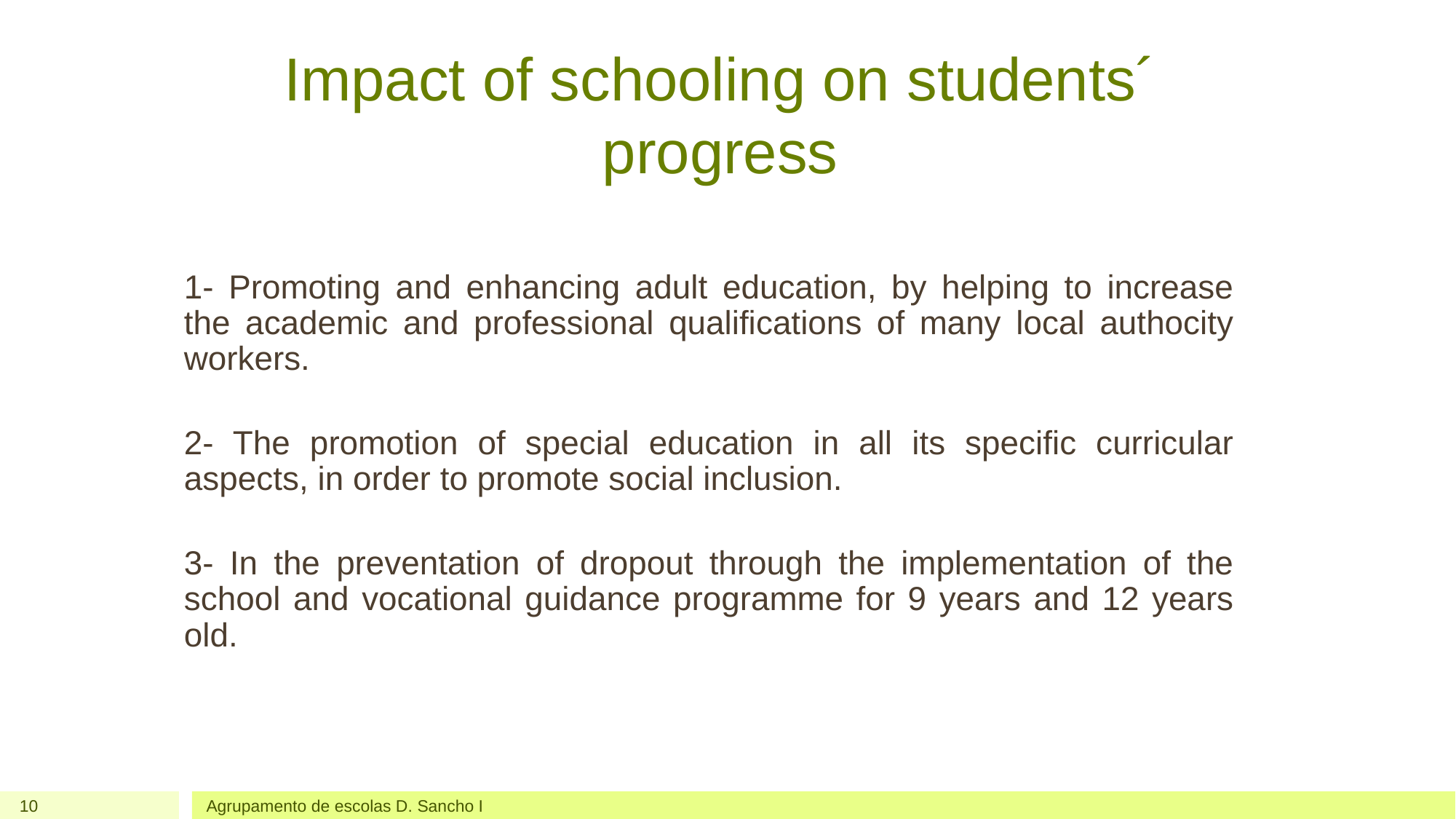

# Impact of schooling on students´ progress
1- Promoting and enhancing adult education, by helping to increase the academic and professional qualifications of many local authocity workers.

2- The promotion of special education in all its specific curricular aspects, in order to promote social inclusion.

3- In the preventation of dropout through the implementation of the school and vocational guidance programme for 9 years and 12 years old.
10

Agrupamento de escolas D. Sancho I